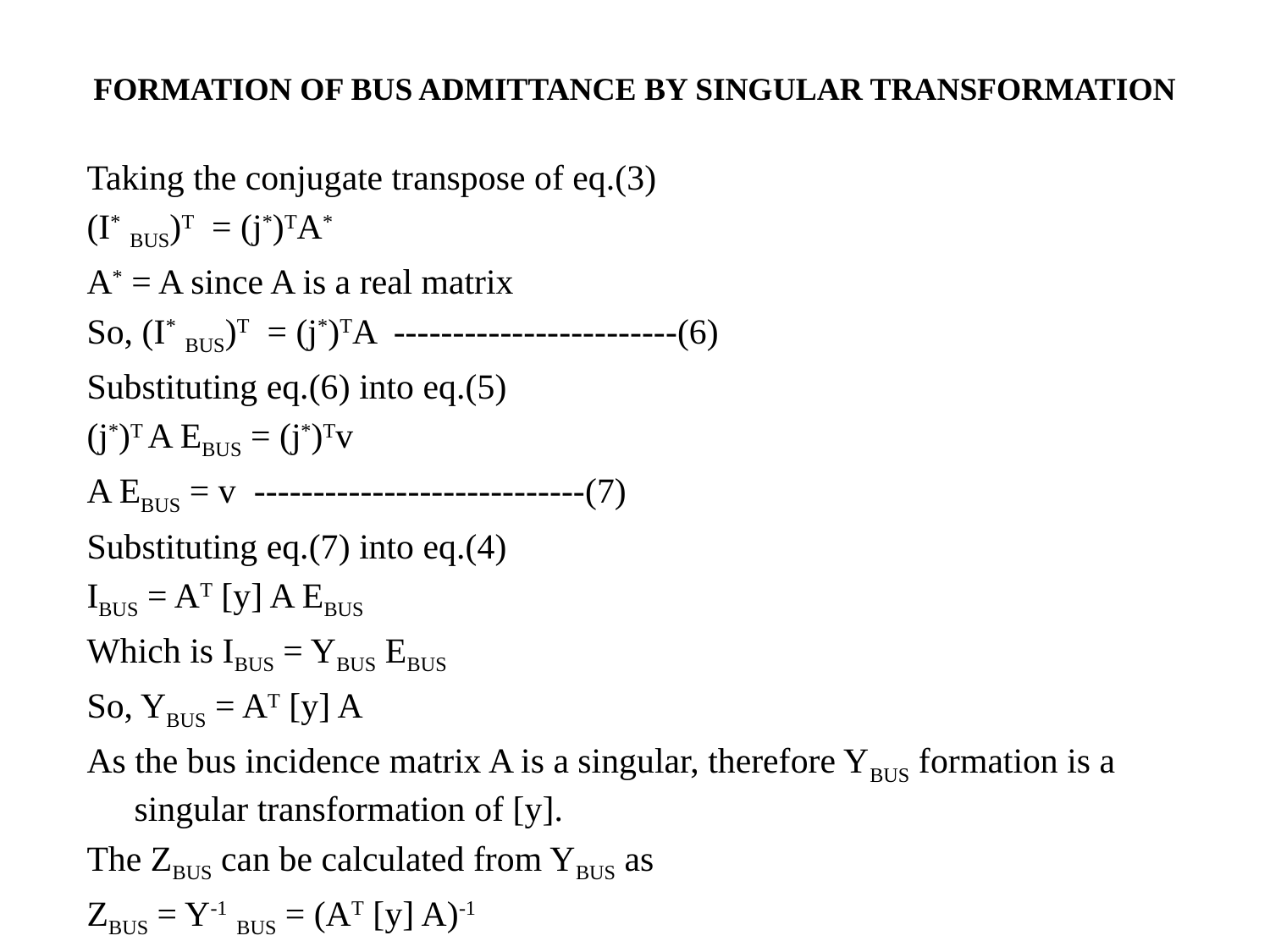

# FORMATION OF BUS ADMITTANCE BY SINGULAR TRANSFORMATION
Taking the conjugate transpose of eq.(3)
(I* BUS)T  = (j*)TA*
A* = A since A is a real matrix
So, (I* BUS)T  = (j*)TA  ------------------------(6)
Substituting eq.(6) into eq.(5)
(j*)T A EBUS = (j*)Tv
A EBUS = v  ----------------------------(7)
Substituting eq.(7) into eq.(4)
IBUS = AT [y] A EBUS
Which is IBUS = YBUS EBUS
So, YBUS = AT [y] A
As the bus incidence matrix A is a singular, therefore YBUS formation is a singular transformation of [y].
The ZBUS can be calculated from YBUS as
ZBUS = Y-1 BUS = (AT [y] A)-1